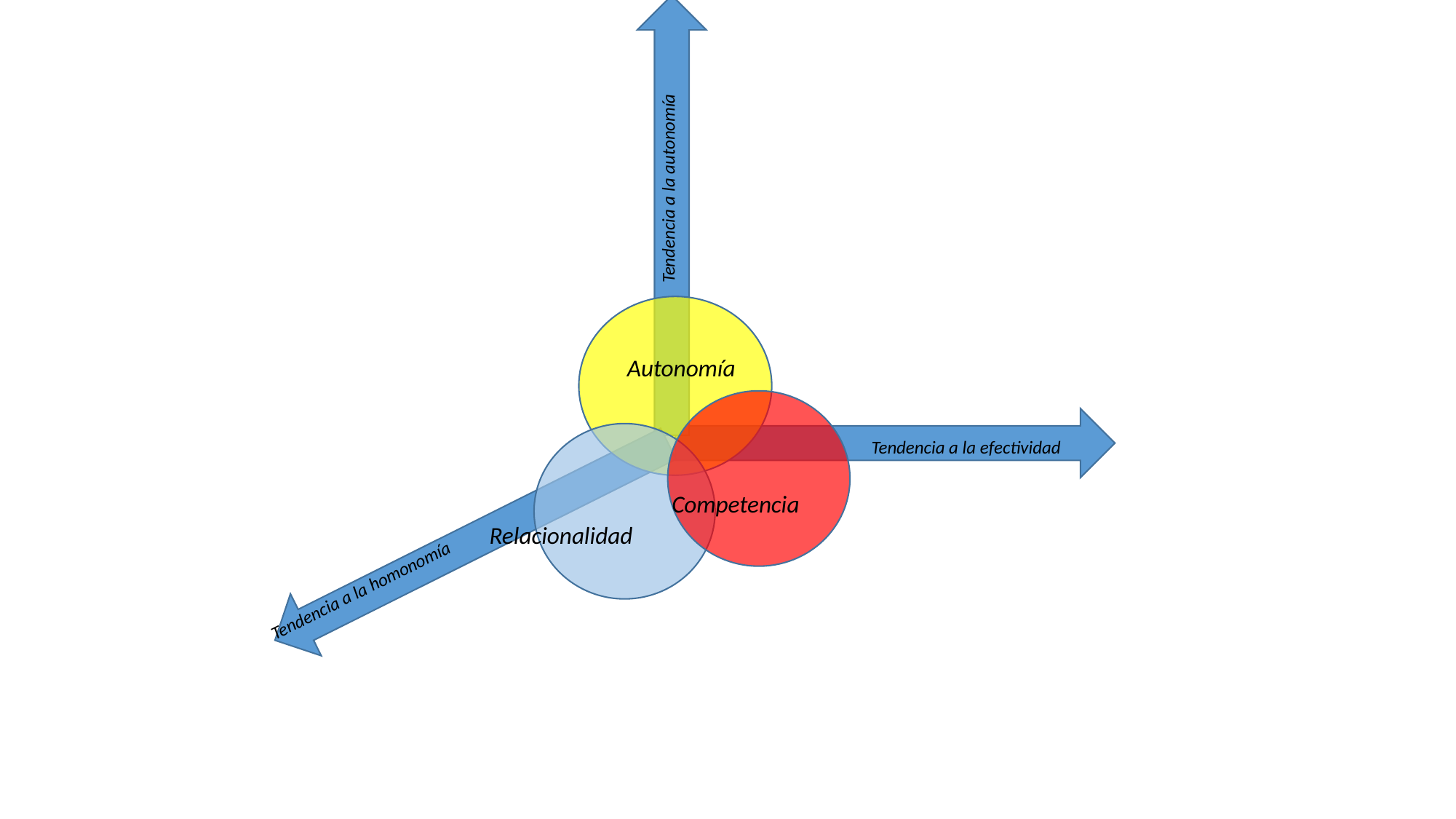

Autonomía

Competencia

Relacionalidad
Tendencia a la autonomía
Tendencia a la efectividad
Tendencia a la homonomía